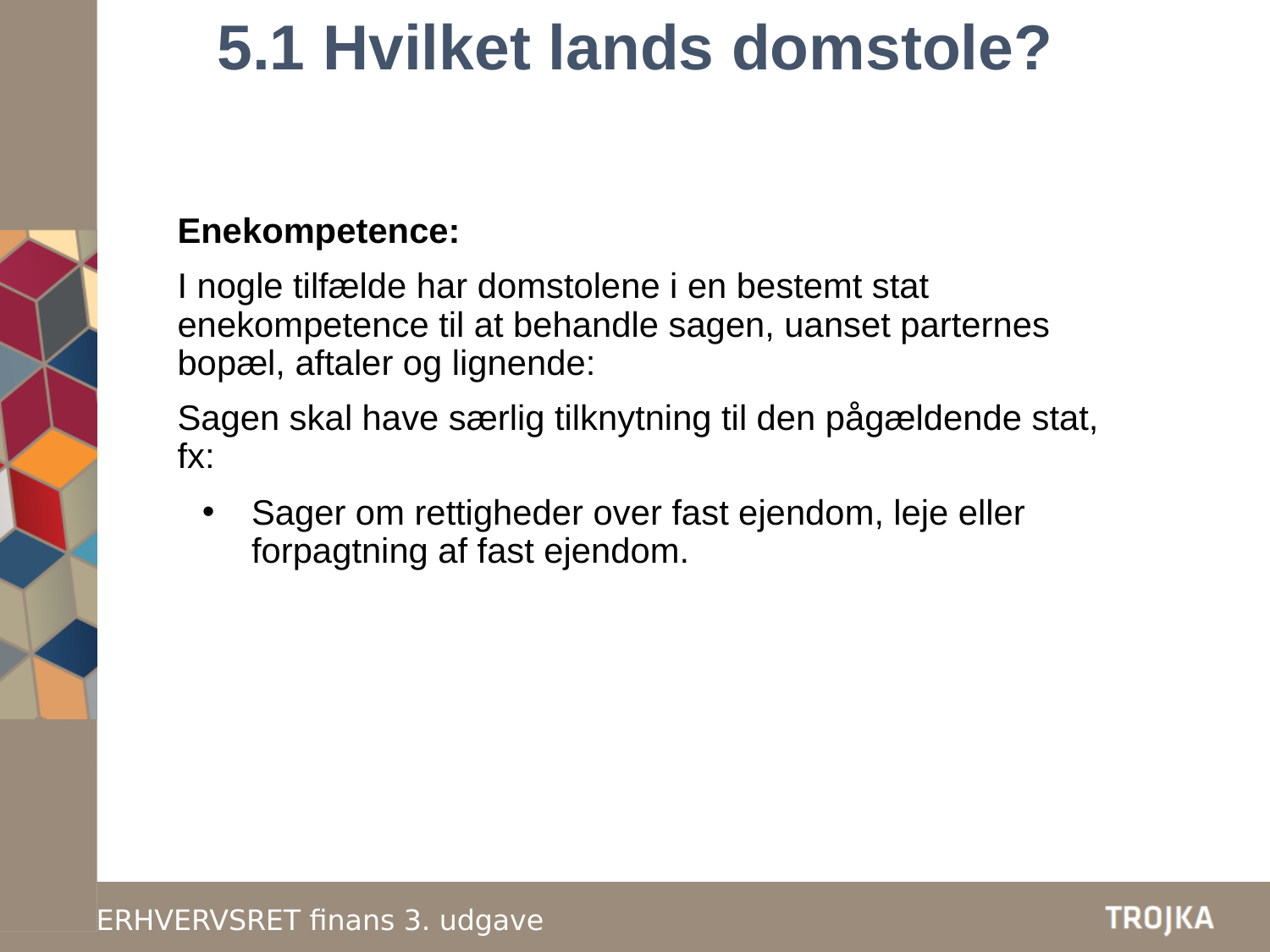

5.1 Hvilket lands domstole?
Enekompetence:
I nogle tilfælde har domstolene i en bestemt stat enekompetence til at behandle sagen, uanset parternes bopæl, aftaler og lignende:
Sagen skal have særlig tilknytning til den pågældende stat, fx:
Sager om rettigheder over fast ejendom, leje eller forpagtning af fast ejendom.